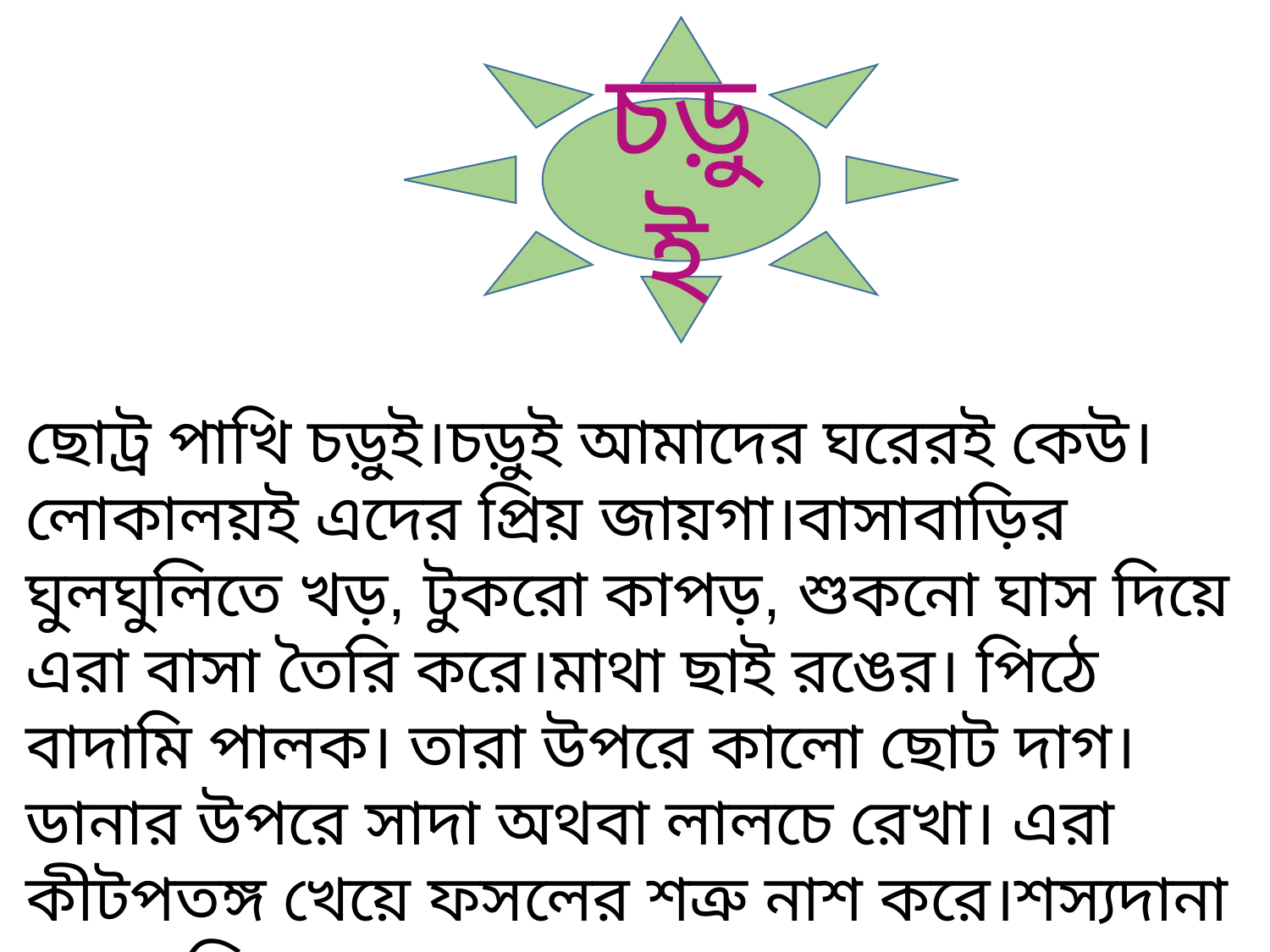

চড়ুই
ছোট্র পাখি চড়ুই।চড়ুই আমাদের ঘরেরই কেউ। লোকালয়ই এদের প্রিয় জায়গা।বাসাবাড়ির ঘুলঘুলিতে খড়, টুকরো কাপড়, শুকনো ঘাস দিয়ে এরা বাসা তৈরি করে।মাথা ছাই রঙের। পিঠে বাদামি পালক। তারা উপরে কালো ছোট দাগ। ডানার উপরে সাদা অথবা লালচে রেখা। এরা কীটপতঙ্গ খেয়ে ফসলের শত্রু নাশ করে।শস্যদানা এদের প্রিয় খাদ্য।